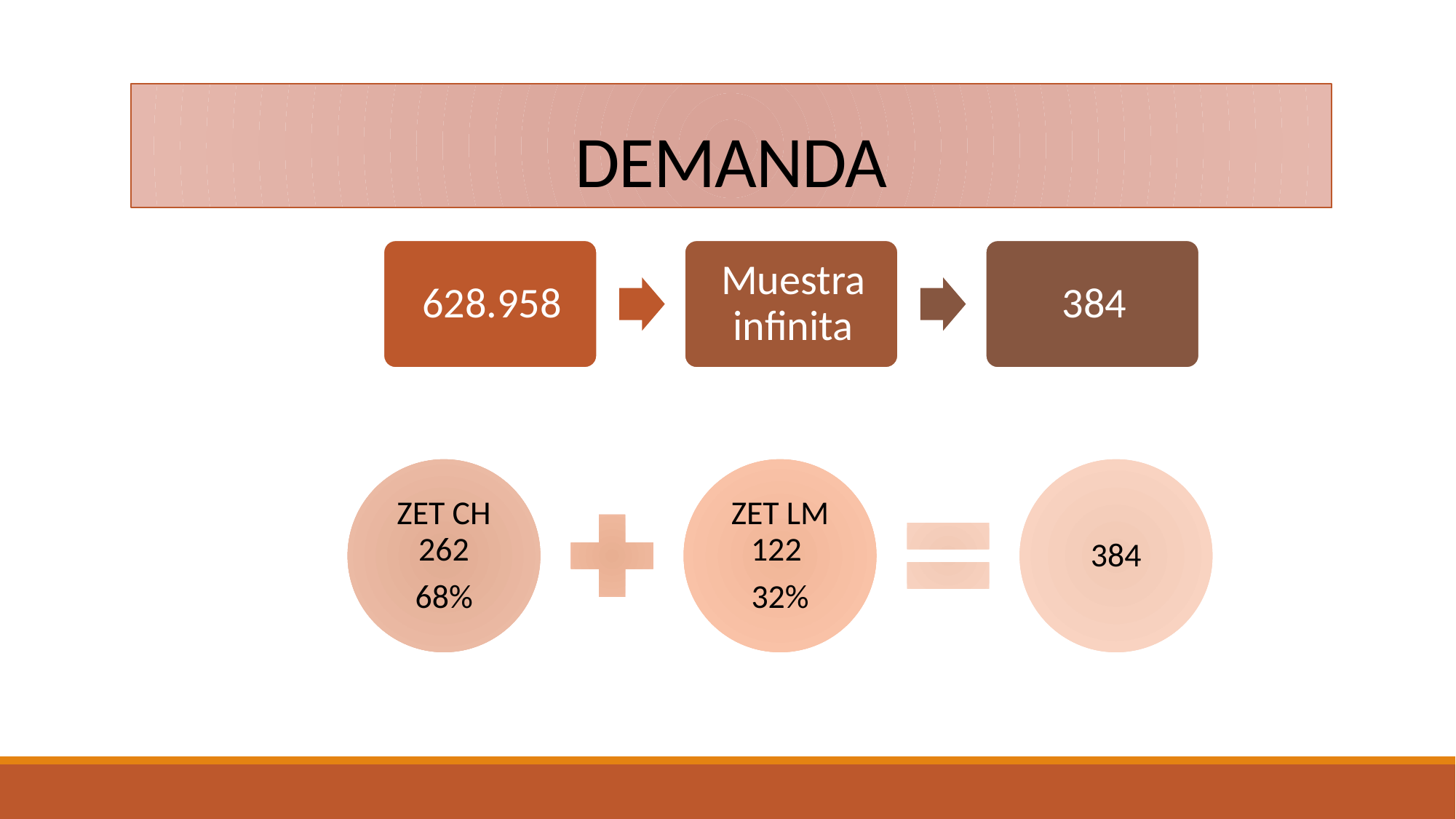

# DEMANDA
628.958

Muestra infinita

384
ZET CH 262
68%

ZET LM 122
32%

384